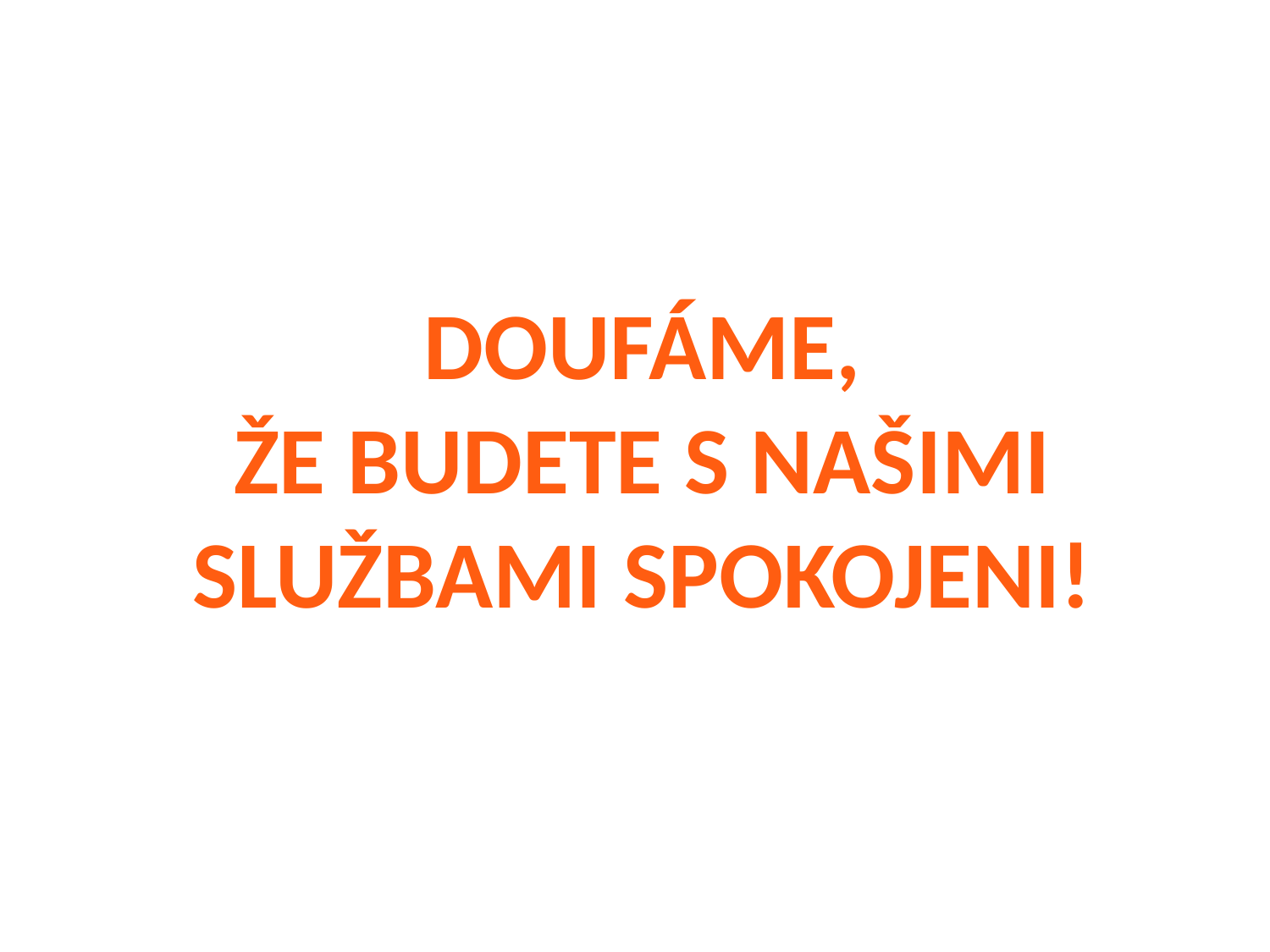

DOUFÁME,
ŽE BUDETE S NAŠIMI
SLUŽBAMI SPOKOJENI!